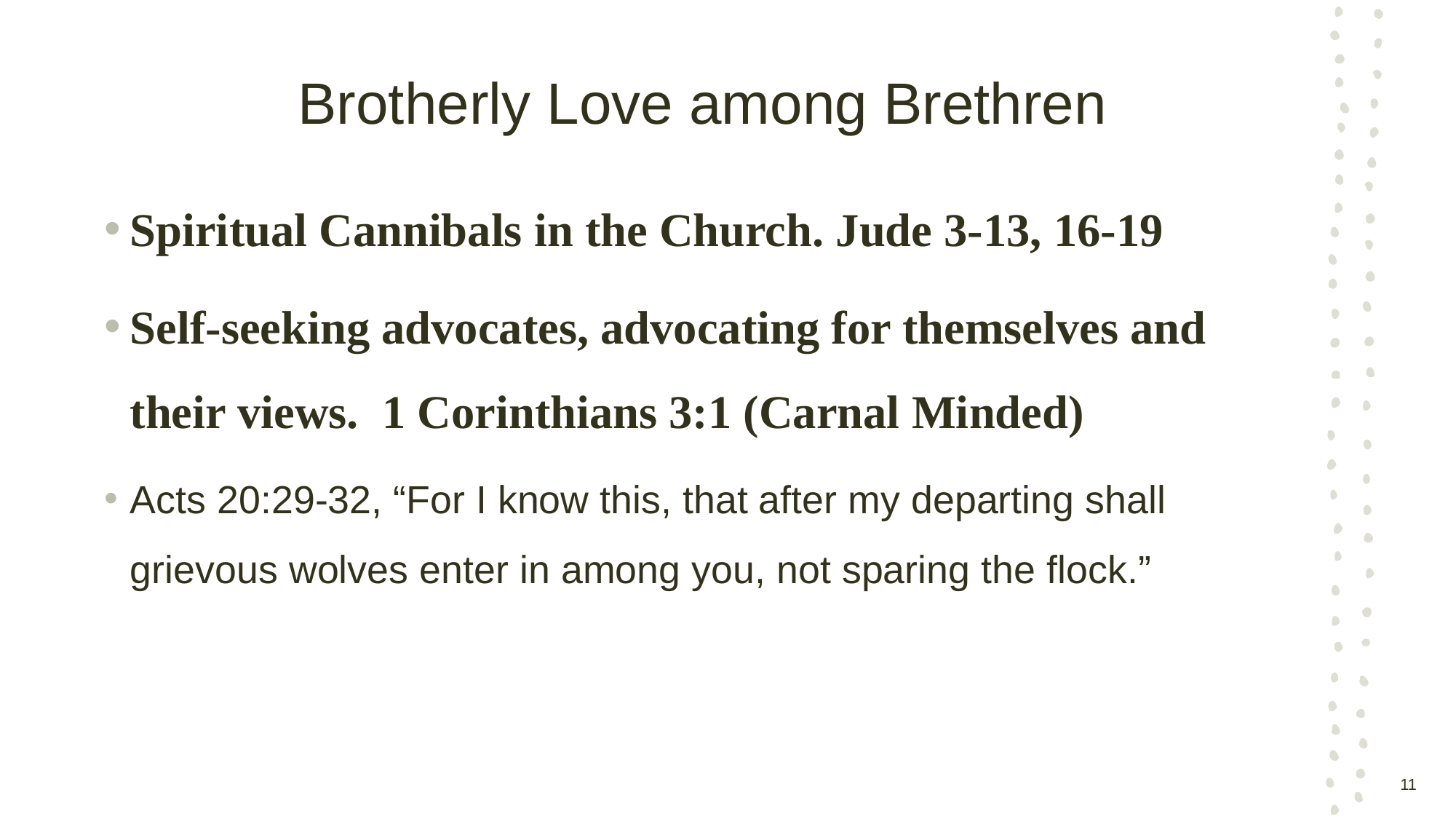

# Brotherly Love among Brethren
Spiritual Cannibals in the Church. Jude 3-13, 16-19
Self-seeking advocates, advocating for themselves and their views.  1 Corinthians 3:1 (Carnal Minded)
Acts 20:29-32, “For I know this, that after my departing shall grievous wolves enter in among you, not sparing the flock.”
11